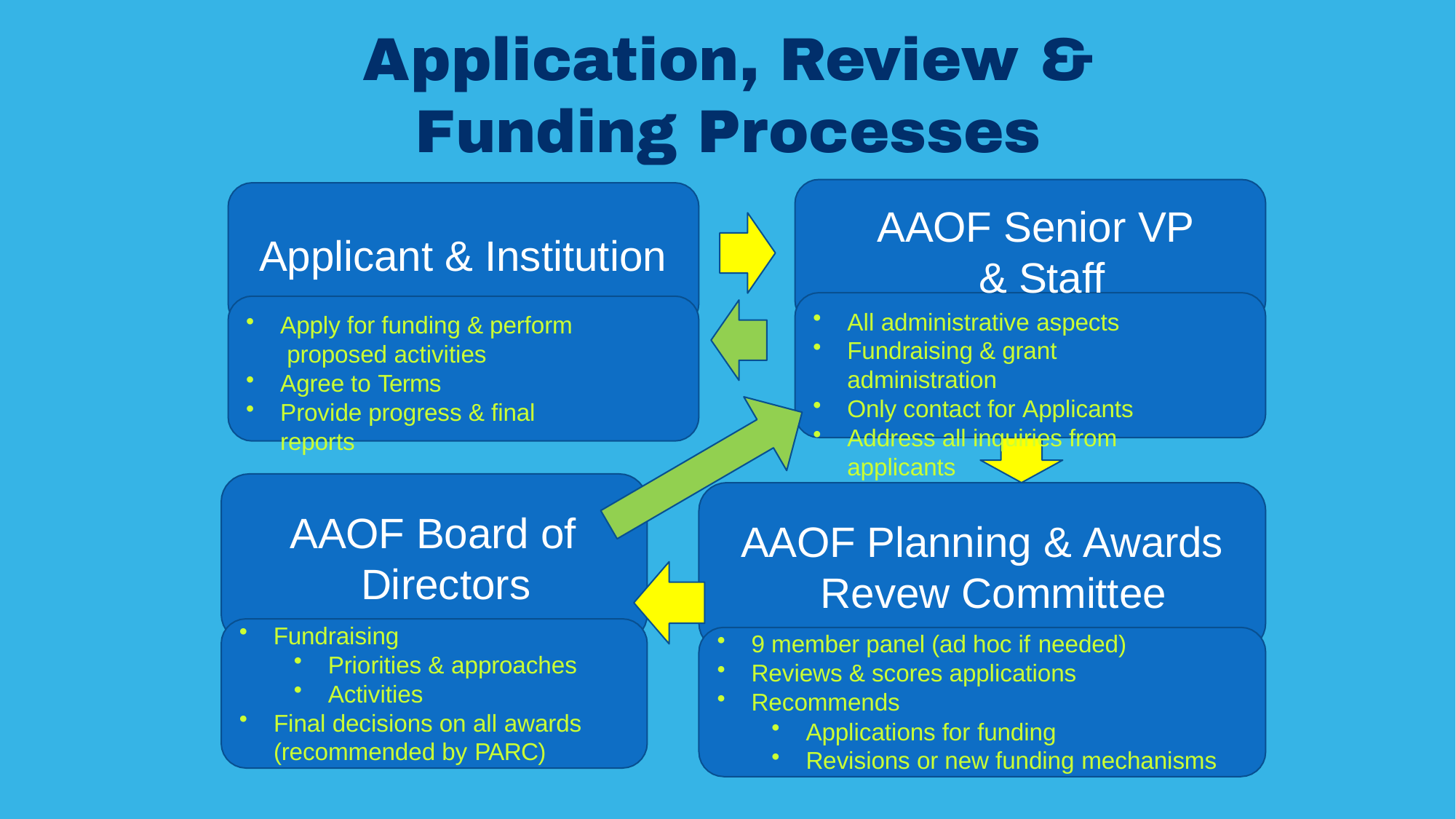

Application, Review & Funding Processes

AAOF Senior VP & Staff
All administrative aspects
Fundraising & grant administration
Only contact for Applicants
Address all inquiries from applicants
Applicant & Institution
Apply for funding & perform  proposed activities
Agree to Terms
Provide progress & final reports

AAOF Board of  Directors
Fundraising
AAOF Planning & Awards  Revew Committee
9 member panel (ad hoc if needed)
Reviews & scores applications
Recommends
Priorities & approaches
Activities
Final decisions on all awards
(recommended by PARC)
Applications for funding
Revisions or new funding mechanisms